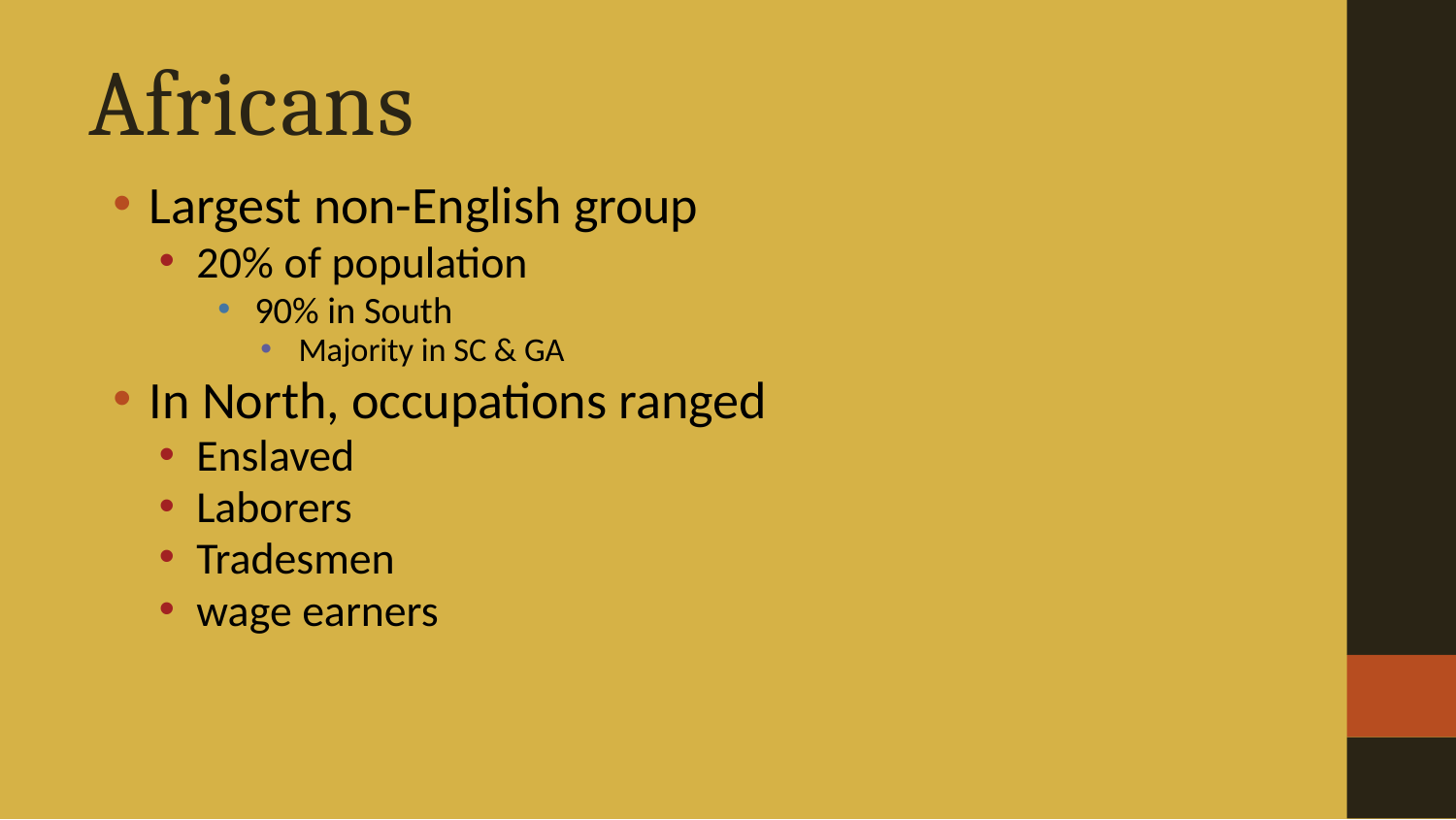

# Africans
Largest non-English group
20% of population
90% in South
Majority in SC & GA
In North, occupations ranged
Enslaved
Laborers
Tradesmen
wage earners